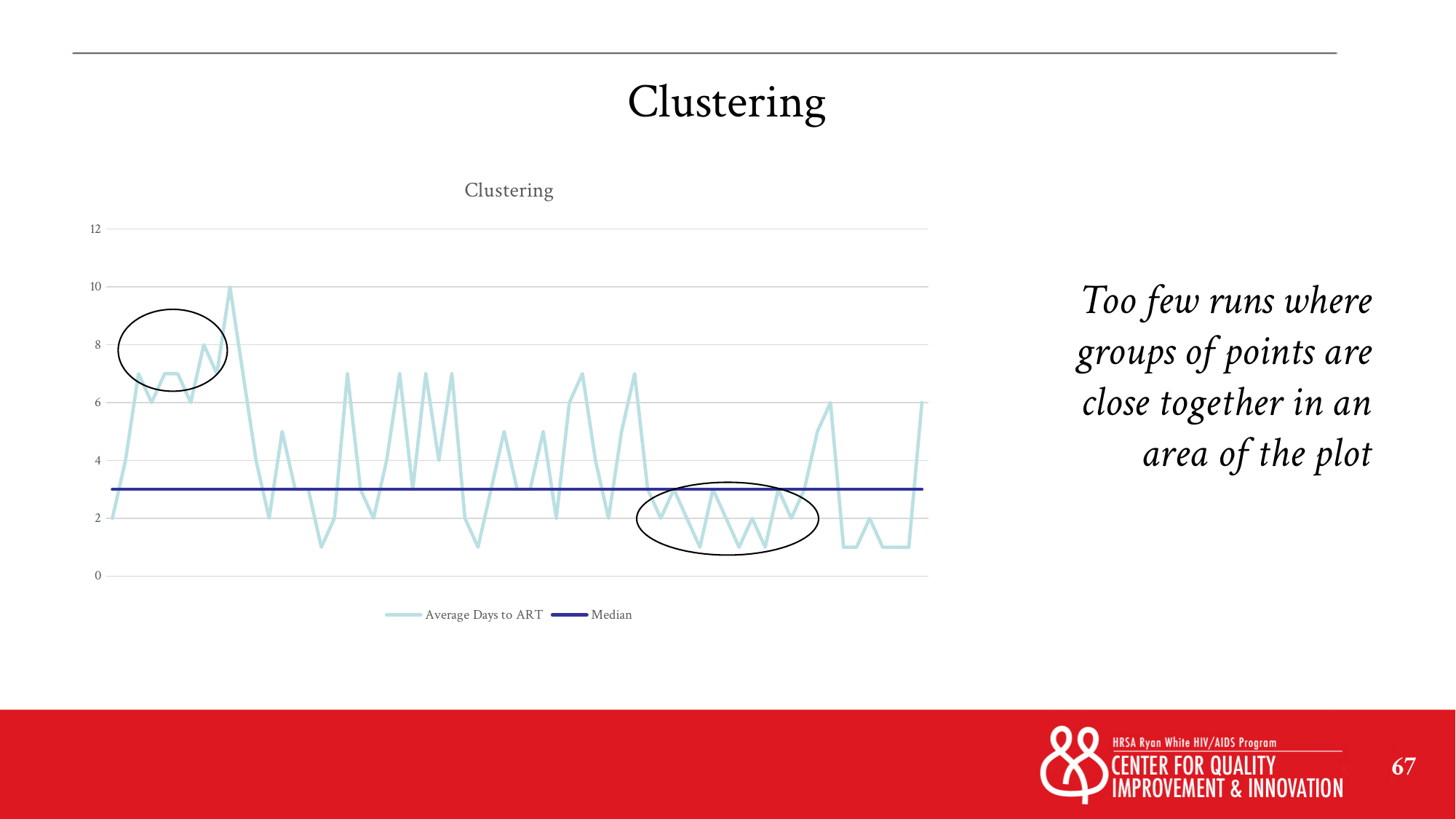

# Clustering

### Chart: Clustering

| Category | Average Days to ART | Median |
|---|---|---|
| 1 | 2.0 | 3.0 |
| 2 | 4.0 | 3.0 |
| 3 | 7.0 | 3.0 |
| 4 | 6.0 | 3.0 |
| 5 | 7.0 | 3.0 |
| 6 | 7.0 | 3.0 |
| 7 | 6.0 | 3.0 |
| 8 | 8.0 | 3.0 |
| 9 | 7.0 | 3.0 |
| 10 | 10.0 | 3.0 |
| 11 | 7.0 | 3.0 |
| 12 | 4.0 | 3.0 |
| 13 | 2.0 | 3.0 |
| 14 | 5.0 | 3.0 |
| 15 | 3.0 | 3.0 |
| 16 | 3.0 | 3.0 |
| 17 | 1.0 | 3.0 |
| 18 | 2.0 | 3.0 |
| 19 | 7.0 | 3.0 |
| 20 | 3.0 | 3.0 |
| 21 | 2.0 | 3.0 |
| 22 | 4.0 | 3.0 |
| 23 | 7.0 | 3.0 |
| 24 | 3.0 | 3.0 |
| 25 | 7.0 | 3.0 |
| 26 | 4.0 | 3.0 |
| 27 | 7.0 | 3.0 |
| 28 | 2.0 | 3.0 |
| 29 | 1.0 | 3.0 |
| 30 | 3.0 | 3.0 |
| 31 | 5.0 | 3.0 |
| 32 | 3.0 | 3.0 |
| 33 | 3.0 | 3.0 |
| 34 | 5.0 | 3.0 |
| 35 | 2.0 | 3.0 |
| 36 | 6.0 | 3.0 |
| 37 | 7.0 | 3.0 |
| 38 | 4.0 | 3.0 |
| 39 | 2.0 | 3.0 |
| 40 | 5.0 | 3.0 |
| 41 | 7.0 | 3.0 |
| 42 | 3.0 | 3.0 |
| 43 | 2.0 | 3.0 |
| 44 | 3.0 | 3.0 |
| 45 | 2.0 | 3.0 |
| 46 | 1.0 | 3.0 |
| 47 | 3.0 | 3.0 |
| 48 | 2.0 | 3.0 |
| 49 | 1.0 | 3.0 |
| 50 | 2.0 | 3.0 |
| 51 | 1.0 | 3.0 |
| 52 | 3.0 | 3.0 |
| 53 | 2.0 | 3.0 |
| 54 | 3.0 | 3.0 |
| 55 | 5.0 | 3.0 |
| 56 | 6.0 | 3.0 |
| 57 | 1.0 | 3.0 |
| 58 | 1.0 | 3.0 |
| 59 | 2.0 | 3.0 |
| 60 | 1.0 | 3.0 |
| 61 | 1.0 | 3.0 |
| 62 | 1.0 | 3.0 |
| 63 | 6.0 | 3.0 |
Too few runs where groups of points are close together in an area of the plot